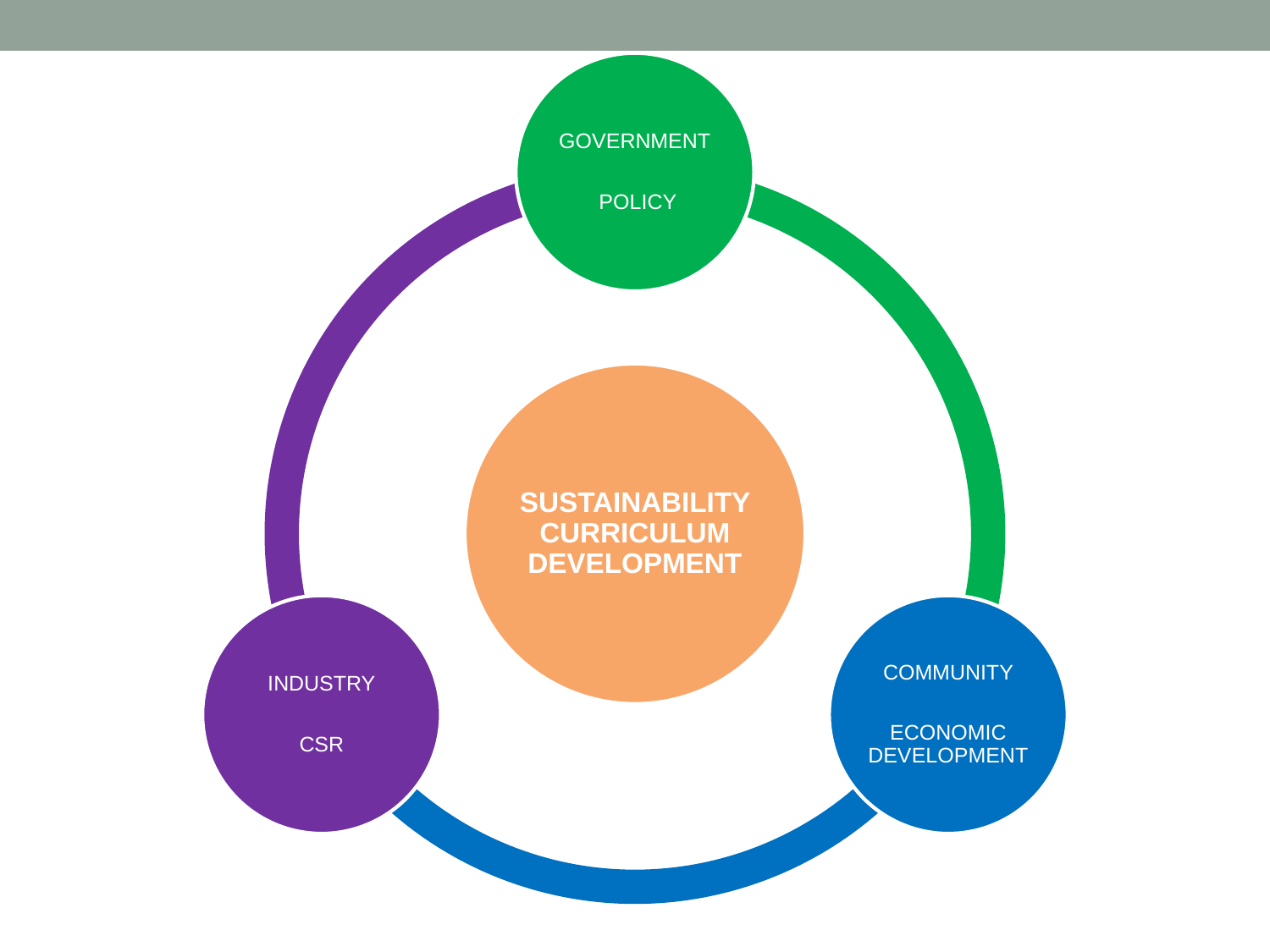

SUSTAINABILITY CURRICULUM DEVELOPMENT
GOVERNMENT

 POLICY
COMMUNITY

ECONOMIC DEVELOPMENT
INDUSTRY

CSR